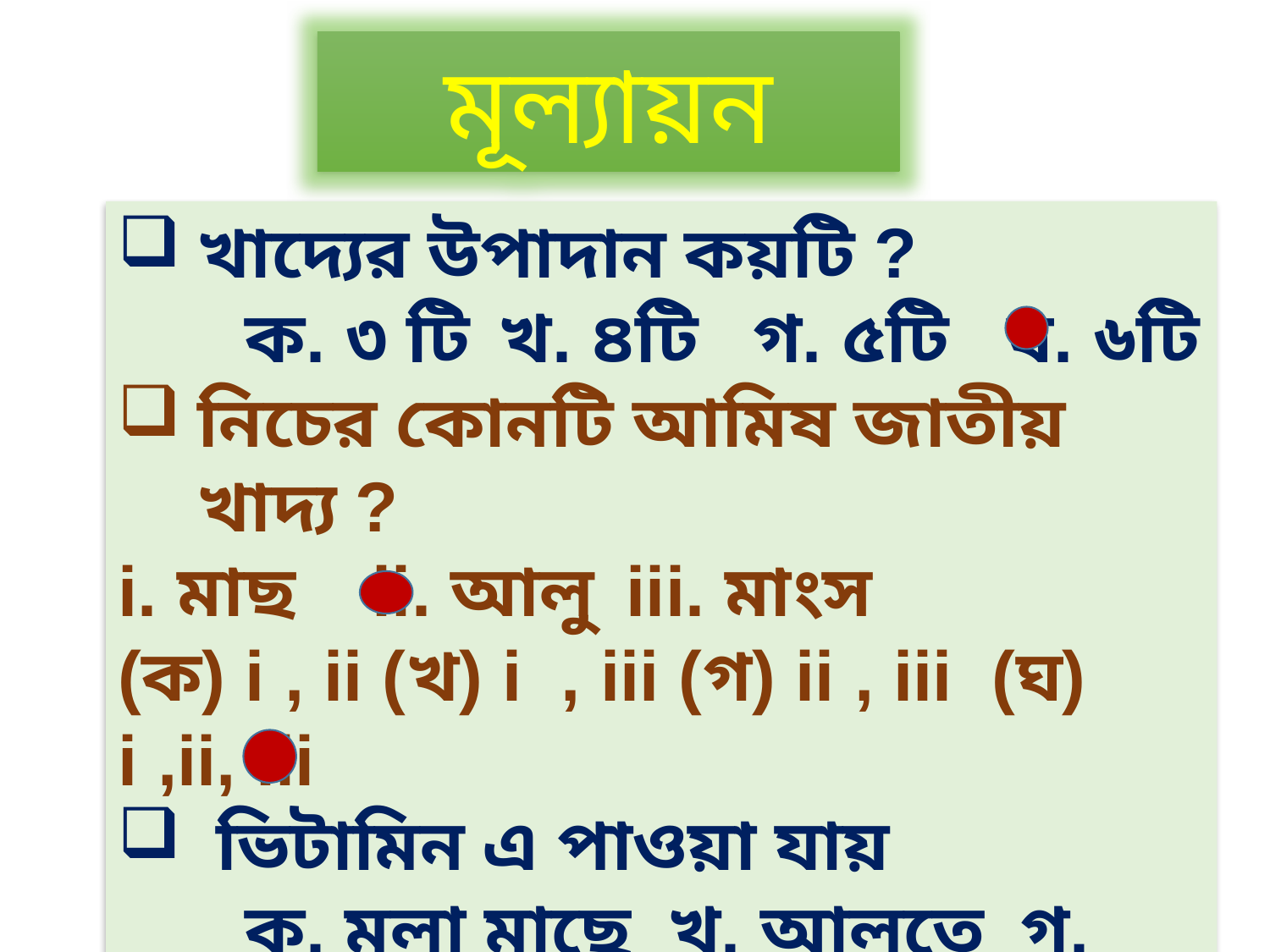

মূল্যায়ন
খাদ্যের উপাদান কয়টি ?
	ক. ৩ টি 	খ. ৪টি 	গ. ৫টি 	ঘ. ৬টি
নিচের কোনটি আমিষ জাতীয় খাদ্য ?
i. মাছ	ii. আলু	iii. মাংস	               (ক) i , ii (খ) i  , iii (গ) ii , iii  (ঘ) i ,ii, iii
 ভিটামিন এ পাওয়া যায়
	ক. মলা মাছে  খ. আলুতে  গ. চালে  ঘ. তেল